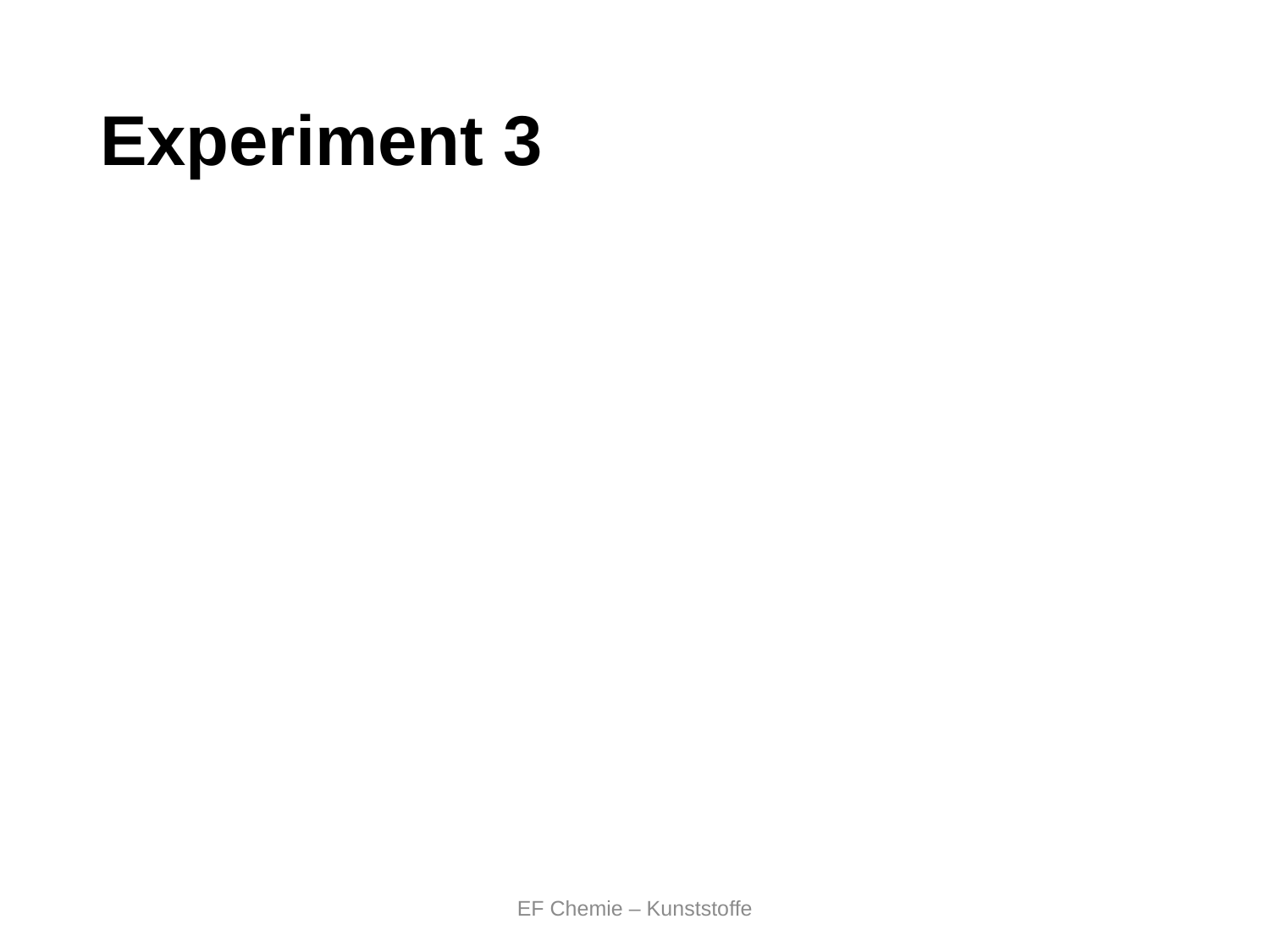

# Experiment 3
EF Chemie – Kunststoffe